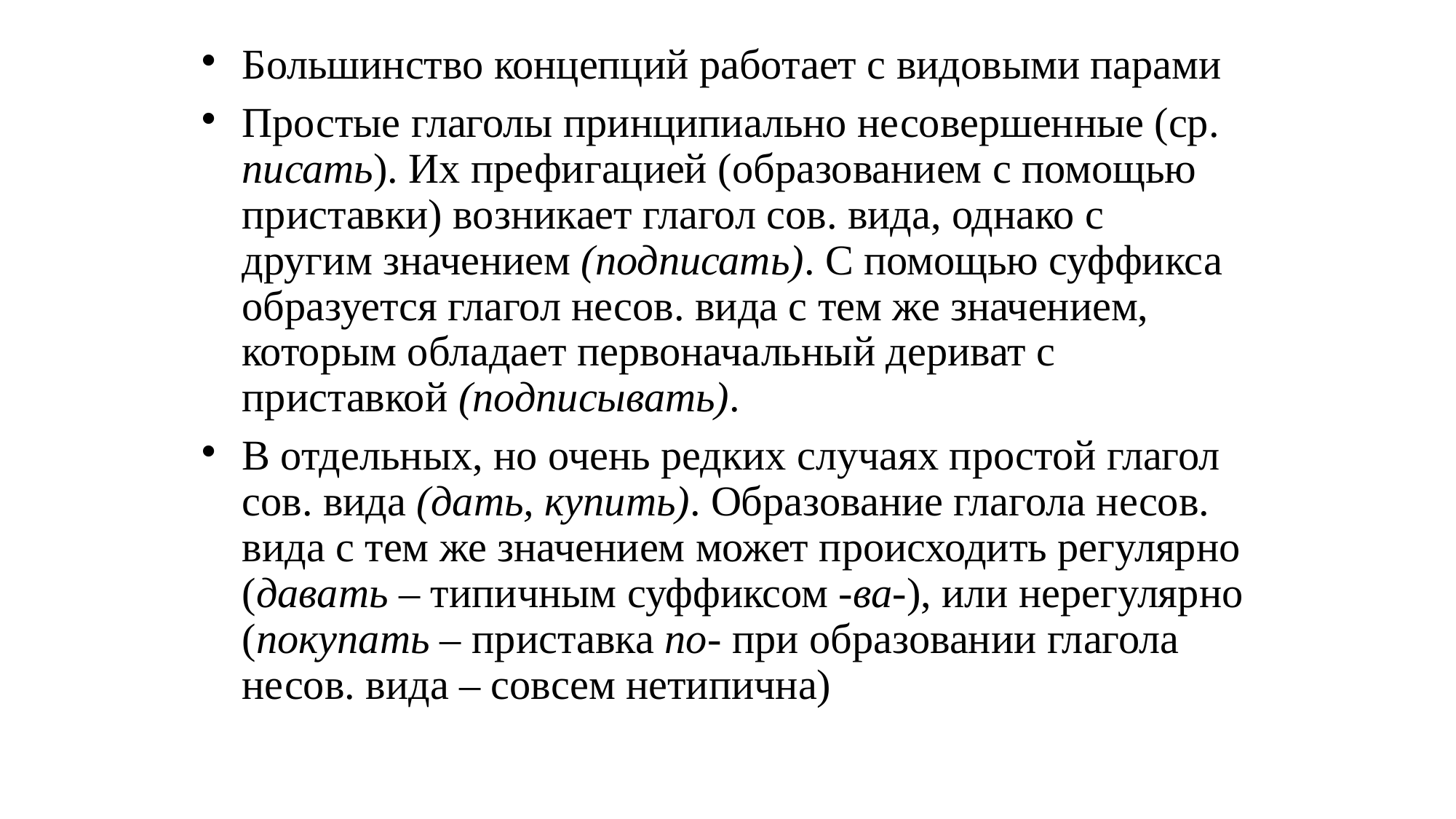

# Большинство концепций работает с видовыми парами
Простые глаголы принципиально несовершенные (ср. писать). Их префигацией (образованием с помощью приставки) возникает глагол сов. вида, однако с другим значением (подписать). С помощью суффикса образуется глагол несов. вида с тем же значением, которым обладает первоначальный дериват с приставкой (подписывать).
В отдельных, но очень редких случаях простой глагол сов. вида (дать, купить). Образование глагола несов. вида с тем же значением может происходить регулярно (давать – типичным суффиксом -ва-), или нерегулярно (покупать – приставка по- при образовании глагола несов. вида – совсем нетипична)